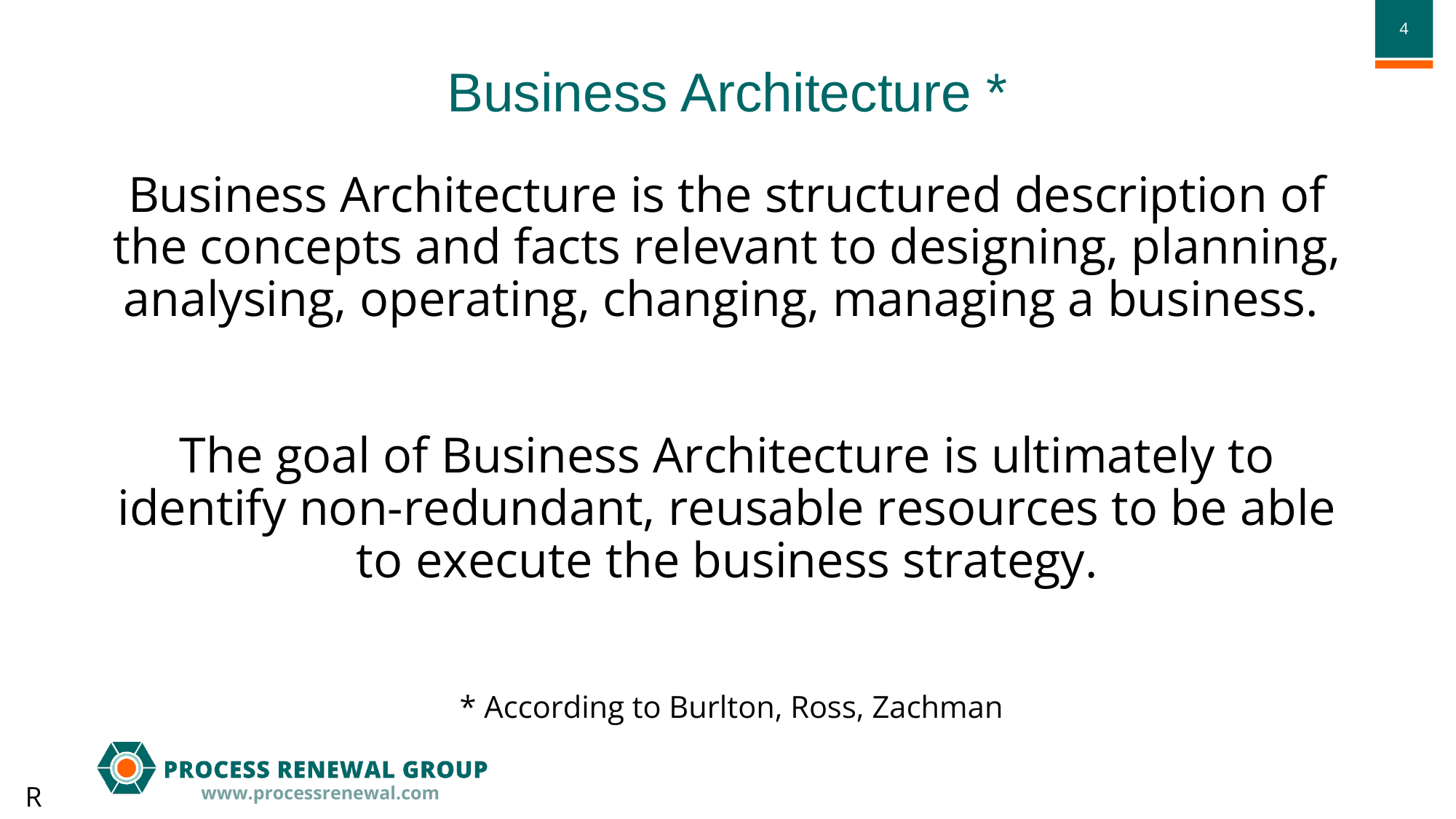

# Business Architecture *
Business Architecture is the structured description of the concepts and facts relevant to designing, planning, analysing, operating, changing, managing a business.

The goal of Business Architecture is ultimately to identify non-redundant, reusable resources to be able to execute the business strategy.

 * According to Burlton, Ross, Zachman
R